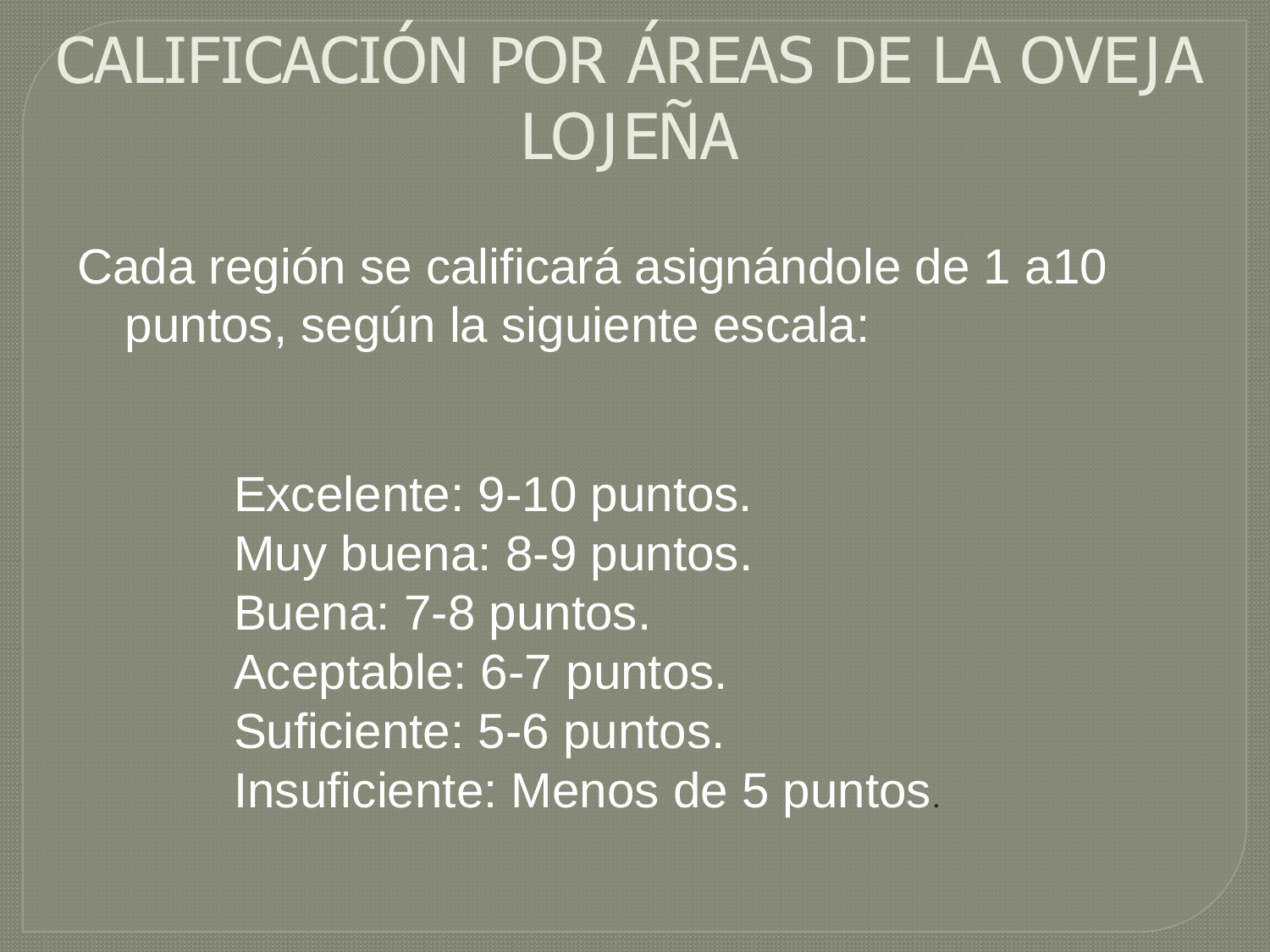

CALIFICACIÓN POR ÁREAS DE LA OVEJA LOJEÑA
Cada región se calificará asignándole de 1 a10 puntos, según la siguiente escala:

Excelente: 9-10 puntos.
Muy buena: 8-9 puntos.
Buena: 7-8 puntos.
Aceptable: 6-7 puntos.
Suficiente: 5-6 puntos.
Insuficiente: Menos de 5 puntos.